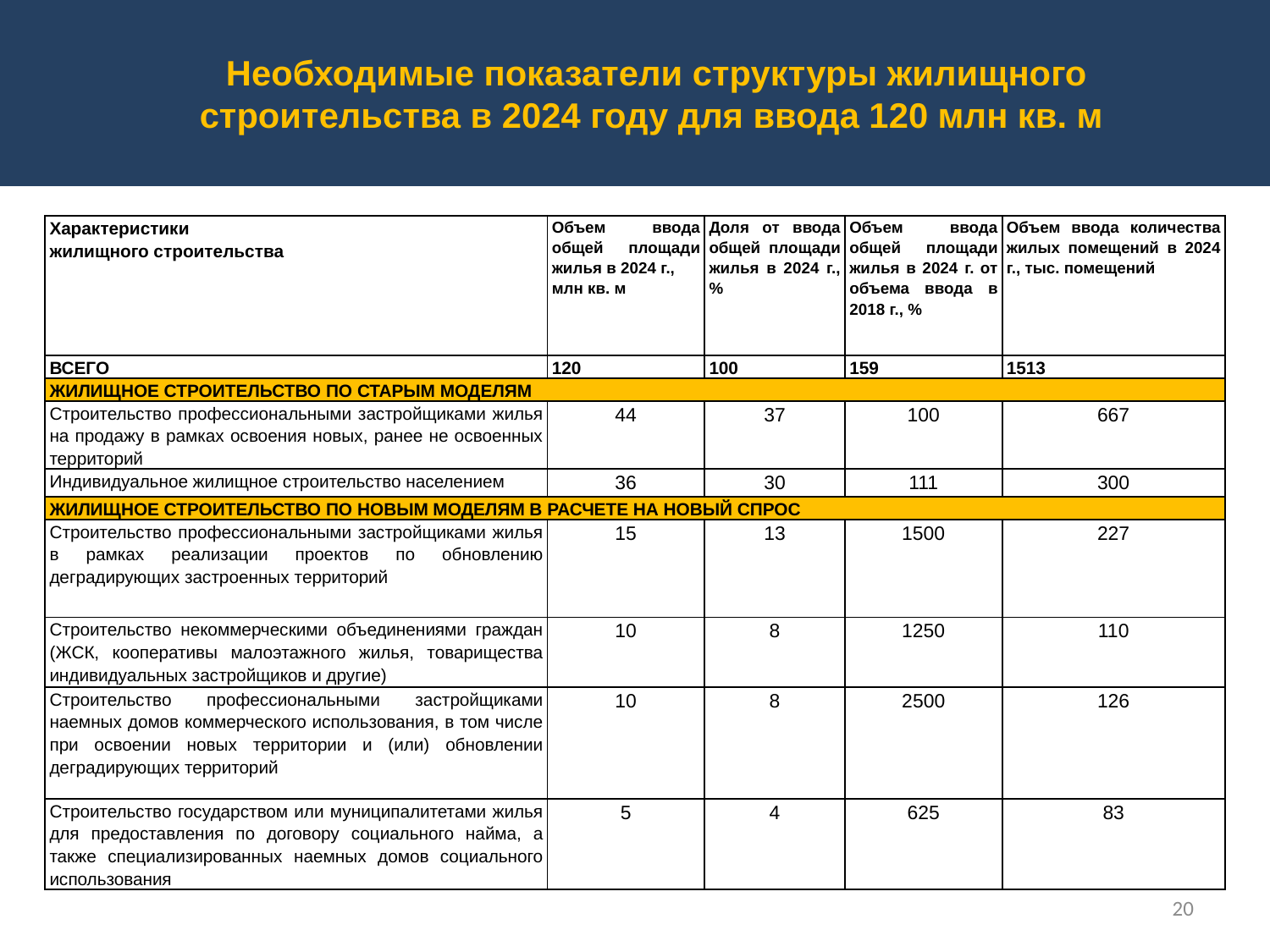

# Необходимые показатели структуры жилищного строительства в 2024 году для ввода 120 млн кв. м
| Характеристики жилищного строительства | Объем ввода общей площади жилья в 2024 г., млн кв. м | Доля от ввода общей площади жилья в 2024 г., % | Объем ввода общей площади жилья в 2024 г. от объема ввода в 2018 г., % | Объем ввода количества жилых помещений в 2024 г., тыс. помещений |
| --- | --- | --- | --- | --- |
| ВСЕГО | 120 | 100 | 159 | 1513 |
| ЖИЛИЩНОЕ СТРОИТЕЛЬСТВО ПО СТАРЫМ МОДЕЛЯМ |  |  |  |  |
| Строительство профессиональными застройщиками жилья на продажу в рамках освоения новых, ранее не освоенных территорий | 44 | 37 | 100 | 667 |
| Индивидуальное жилищное строительство населением | 36 | 30 | 111 | 300 |
| ЖИЛИЩНОЕ СТРОИТЕЛЬСТВО ПО НОВЫМ МОДЕЛЯМ В РАСЧЕТЕ НА НОВЫЙ СПРОС |  |  |  |  |
| Строительство профессиональными застройщиками жилья в рамках реализации проектов по обновлению деградирующих застроенных территорий | 15 | 13 | 1500 | 227 |
| Строительство некоммерческими объединениями граждан (ЖСК, кооперативы малоэтажного жилья, товарищества индивидуальных застройщиков и другие) | 10 | 8 | 1250 | 110 |
| Строительство профессиональными застройщиками наемных домов коммерческого использования, в том числе при освоении новых территории и (или) обновлении деградирующих территорий | 10 | 8 | 2500 | 126 |
| Строительство государством или муниципалитетами жилья для предоставления по договору социального найма, а также специализированных наемных домов социального использования | 5 | 4 | 625 | 83 |
20